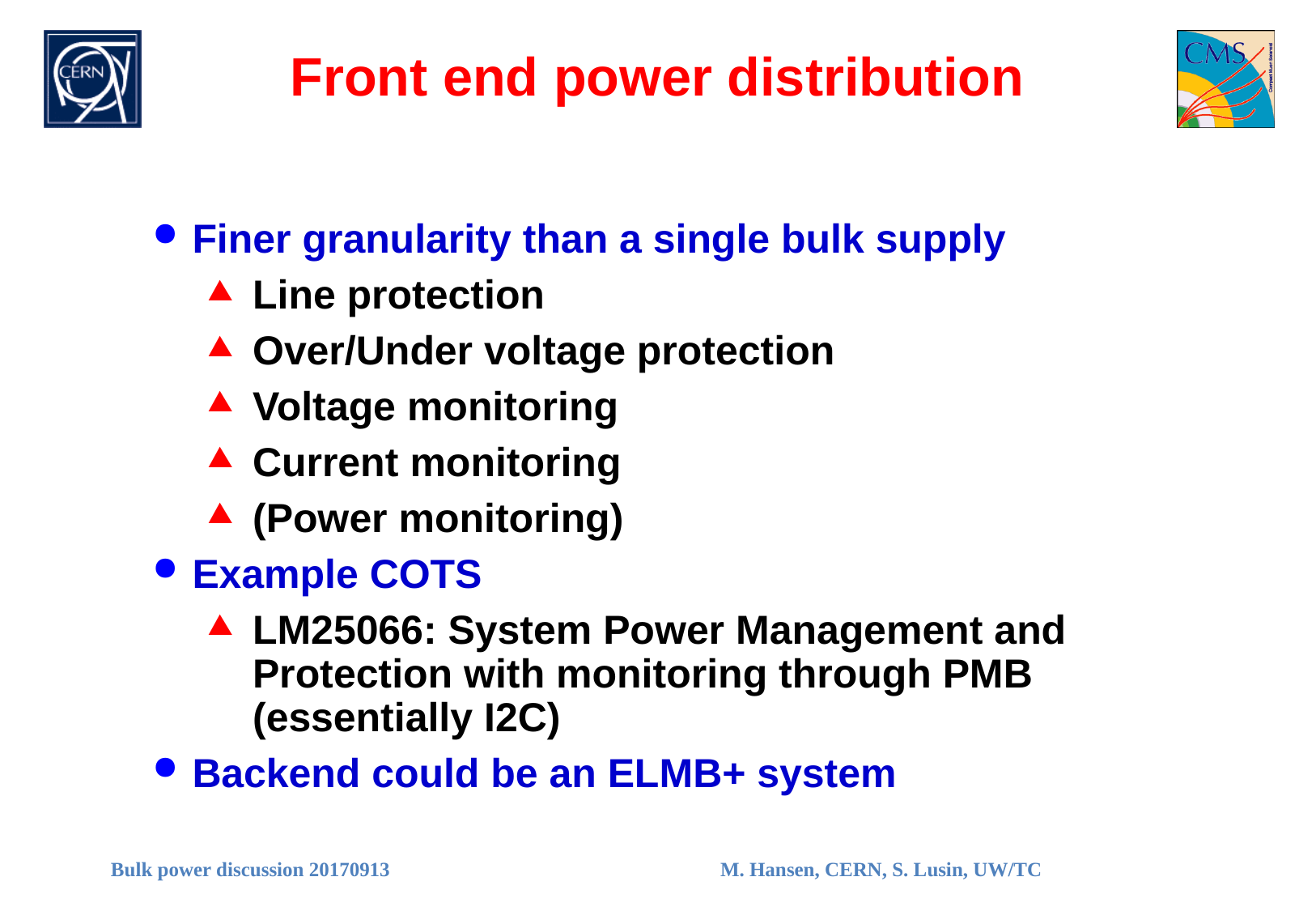

# Front end power distribution
Finer granularity than a single bulk supply
Line protection
Over/Under voltage protection
Voltage monitoring
Current monitoring
(Power monitoring)
Example COTS
LM25066: System Power Management and Protection with monitoring through PMB (essentially I2C)
Backend could be an ELMB+ system
Bulk power discussion 20170913
M. Hansen, CERN, S. Lusin, UW/TC